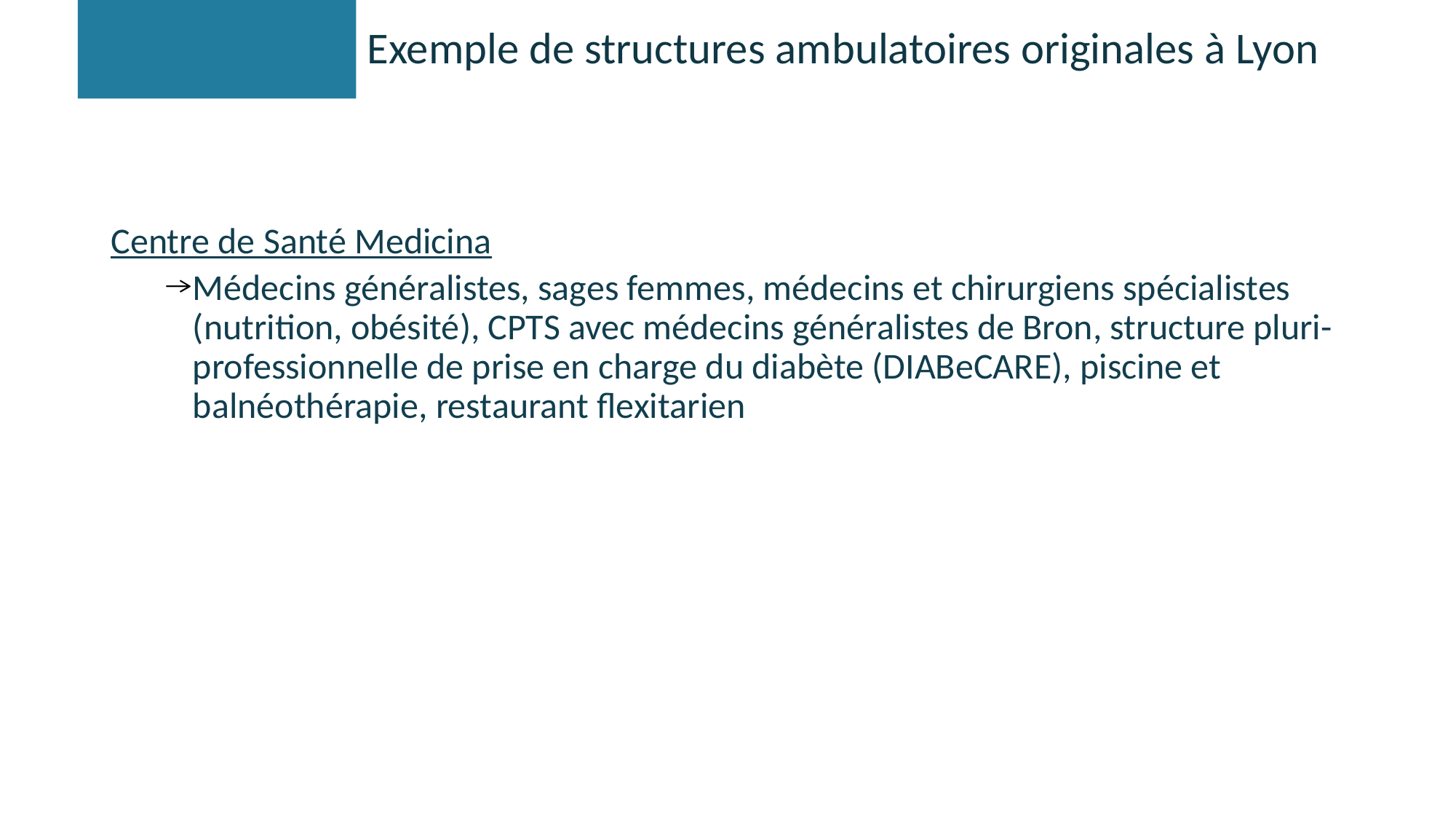

# Exemple de structures ambulatoires originales à Lyon

Centre de Santé Medicina
Médecins généralistes, sages femmes, médecins et chirurgiens spécialistes (nutrition, obésité), CPTS avec médecins généralistes de Bron, structure pluri-professionnelle de prise en charge du diabète (DIABeCARE), piscine et balnéothérapie, restaurant flexitarien